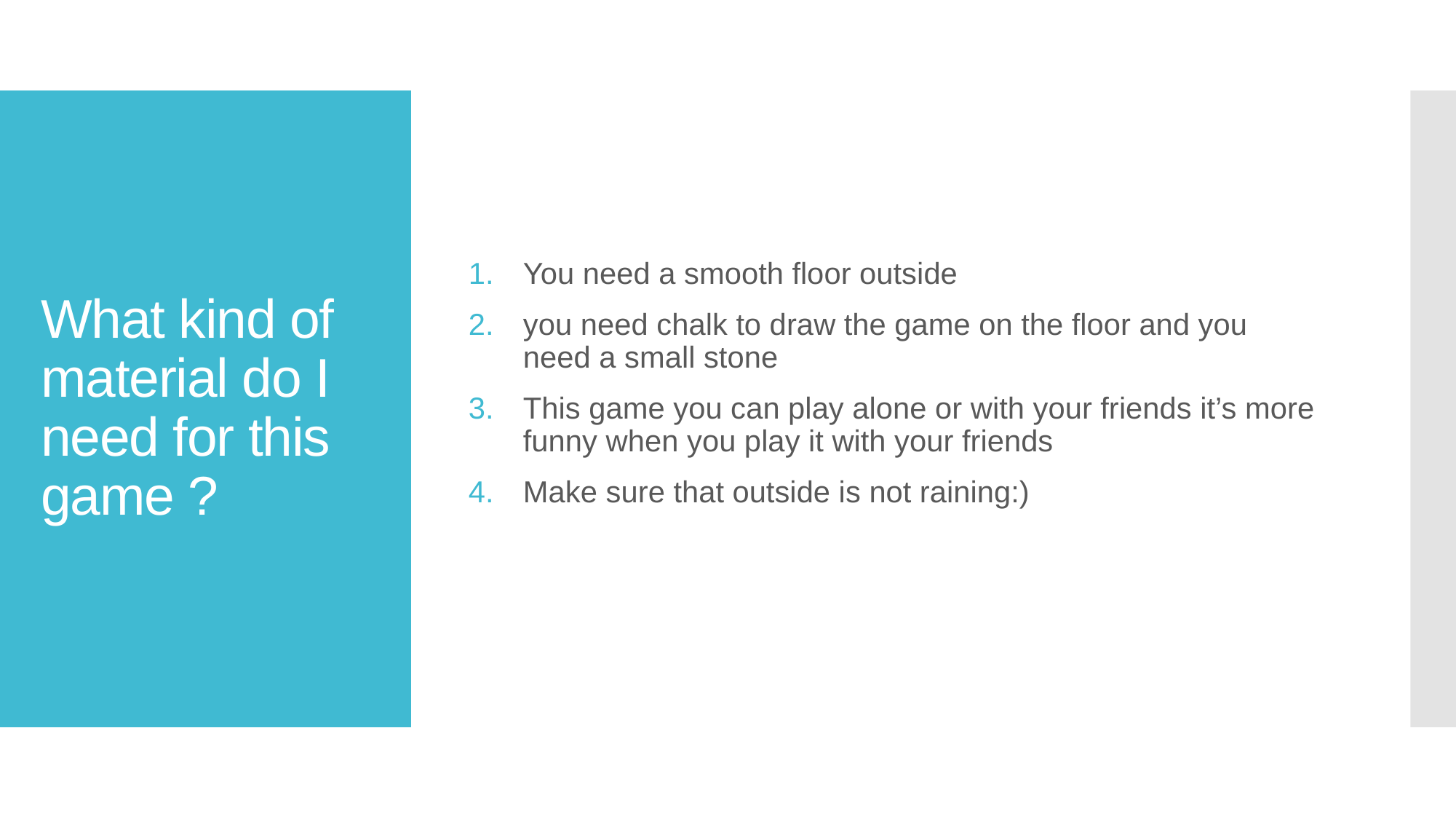

You need a smooth floor outside
you need chalk to draw the game on the floor and you need a small stone
This game you can play alone or with your friends it’s more funny when you play it with your friends
Make sure that outside is not raining:)

# What kind of material do I need for this game ?